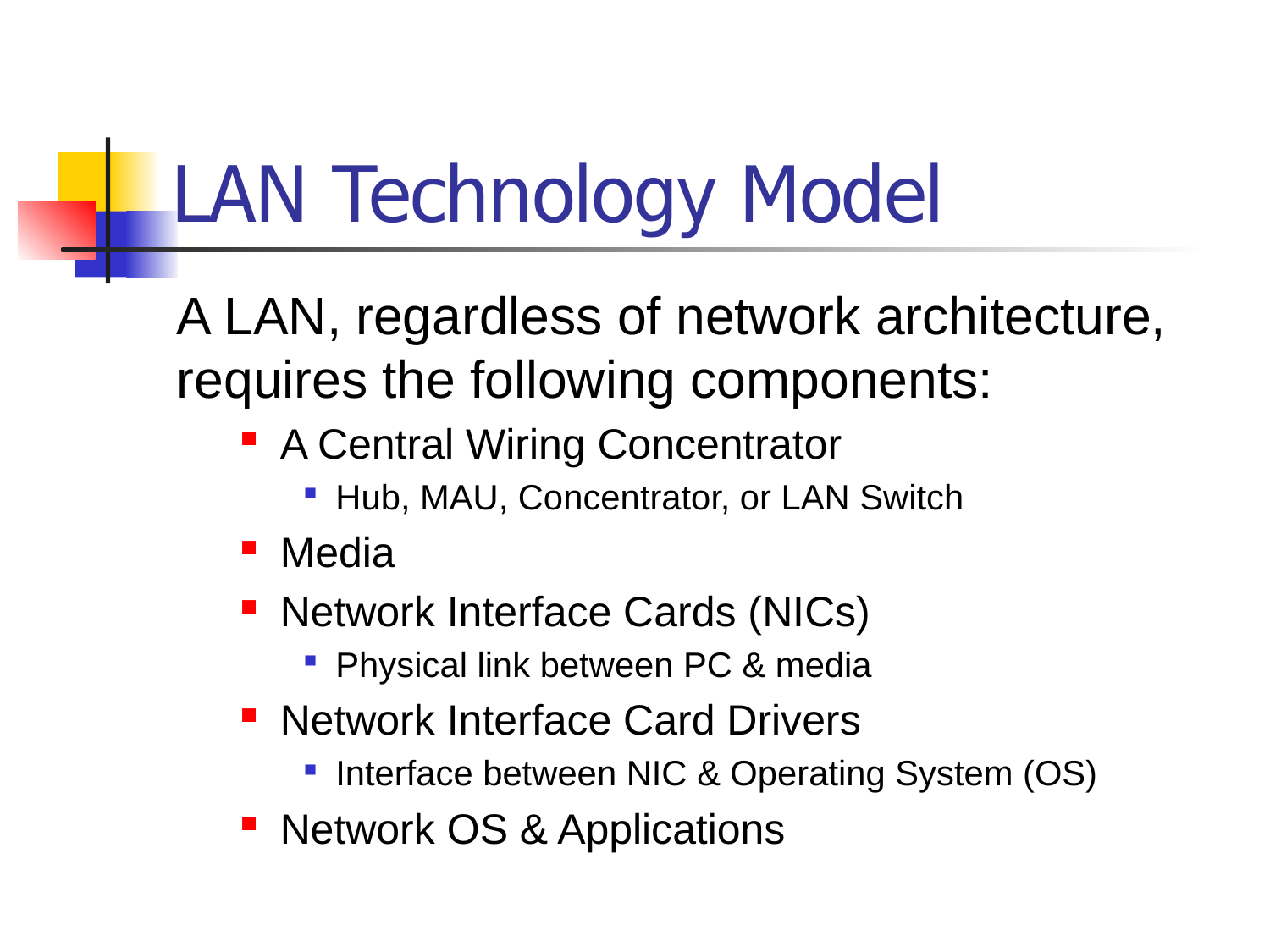

# LAN Technology Model
A LAN, regardless of network architecture, requires the following components:
A Central Wiring Concentrator
Hub, MAU, Concentrator, or LAN Switch
Media
Network Interface Cards (NICs)
Physical link between PC & media
Network Interface Card Drivers
Interface between NIC & Operating System (OS)
Network OS & Applications